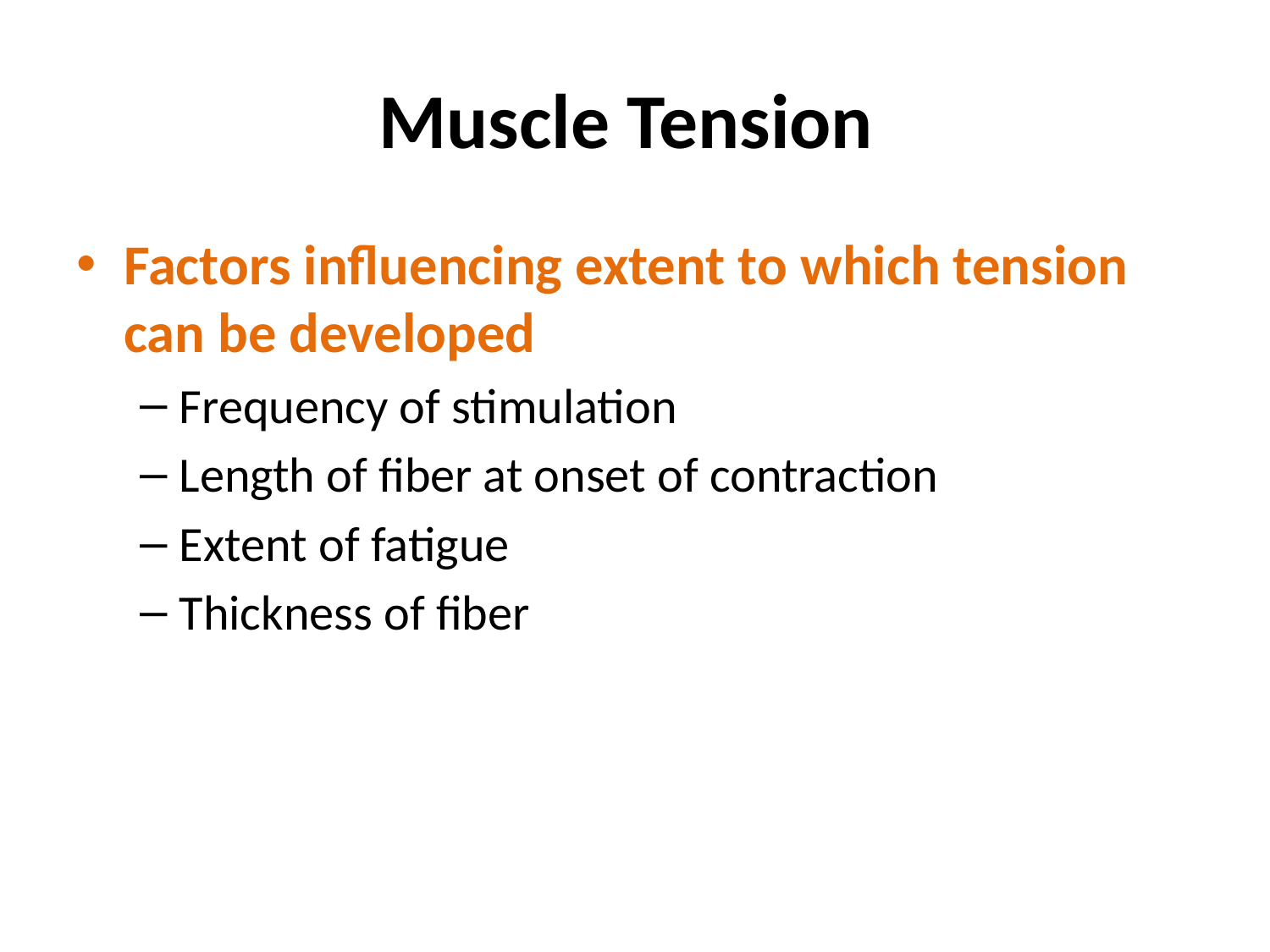

# Muscle Tension
Factors influencing extent to which tension can be developed
Frequency of stimulation
Length of fiber at onset of contraction
Extent of fatigue
Thickness of fiber